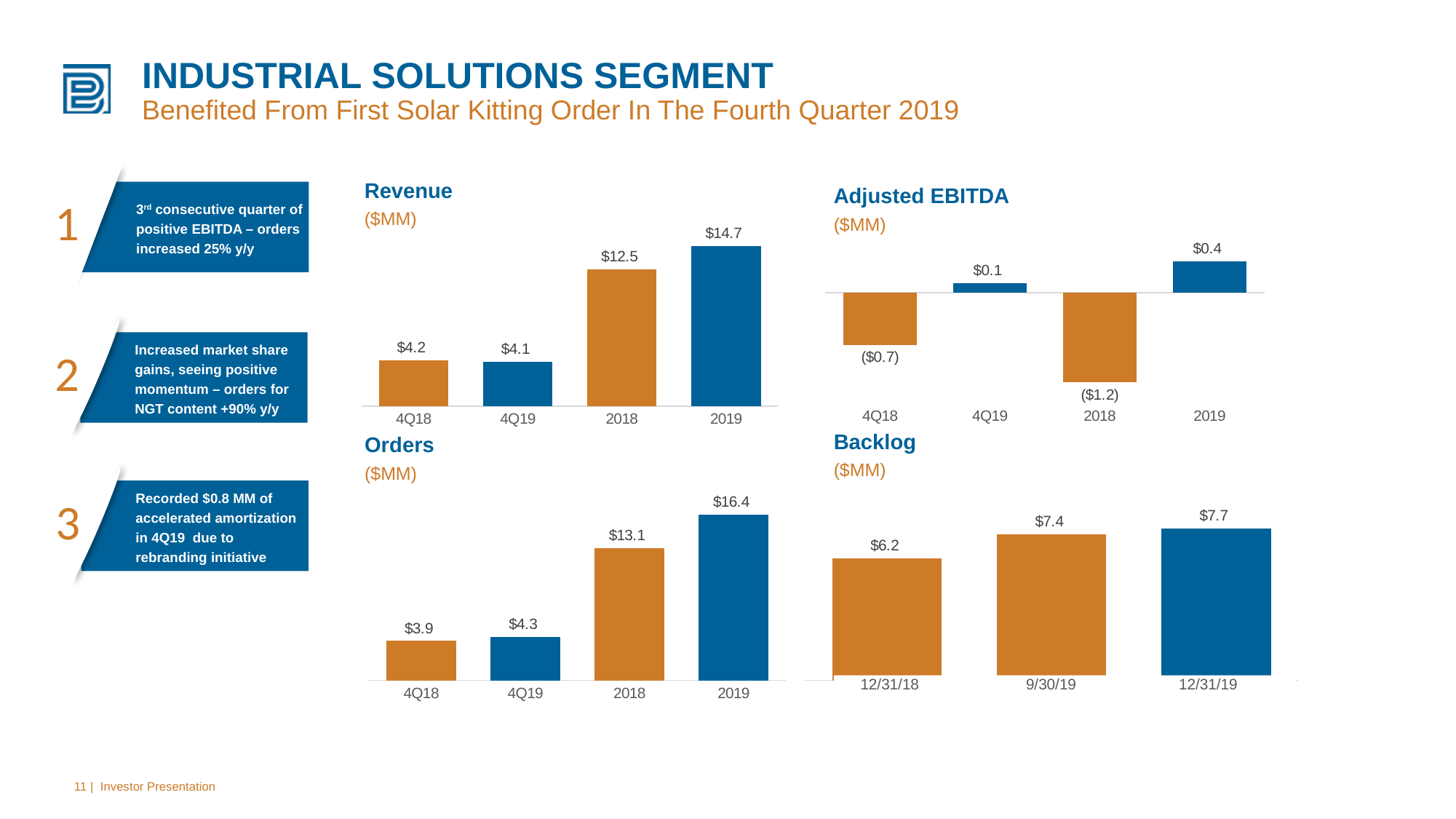

# INDUSTRIAL SOLUTIONS SEGMENT Benefited From First Solar Kitting Order In The Fourth Quarter 2019

3rd consecutive quarter of positive EBITDA – orders increased 25% y/y
1
Increased market share gains, seeing positive momentum – orders for NGT content +90% y/y
2
Revenue
($MM)
Adjusted EBITDA
($MM)

### Chart

| Category | Total Revenue ($MM) |
|---|---|
| 4Q18 | 4.2 |
| 4Q19 | 4.075 |
| 2018 | 12.5 |
| 2019 | 14.664000000000001 |

### Chart

| Category | Adjusted EBITDA ($MM) |
|---|---|
| 4Q18 | -0.7 |
| 4Q19 | 0.132 |
| 2018 | -1.2 |
| 2019 | 0.419 |
Backlog
($MM)
Orders
($MM)

Recorded $0.8 MM of accelerated amortization in 4Q19  due to rebranding initiative
3

### Chart

| Category | Segment Orders ($MM) |
|---|---|
| 4Q18 | 3.9 |
| 4Q19 | 4.3 |
| 2018 | 13.1 |
| 2019 | 16.4 |

### Chart

| Category | Segment Backlog ($MM) |
|---|---|
| Dec. 31, 2018 | 6.2 |
| Sept. 30, 2019 | 7.4 |
| Dec. 31, 2019 | 7.7 |
12/31/18
9/30/19
12/31/19

11 |  Investor Presentation